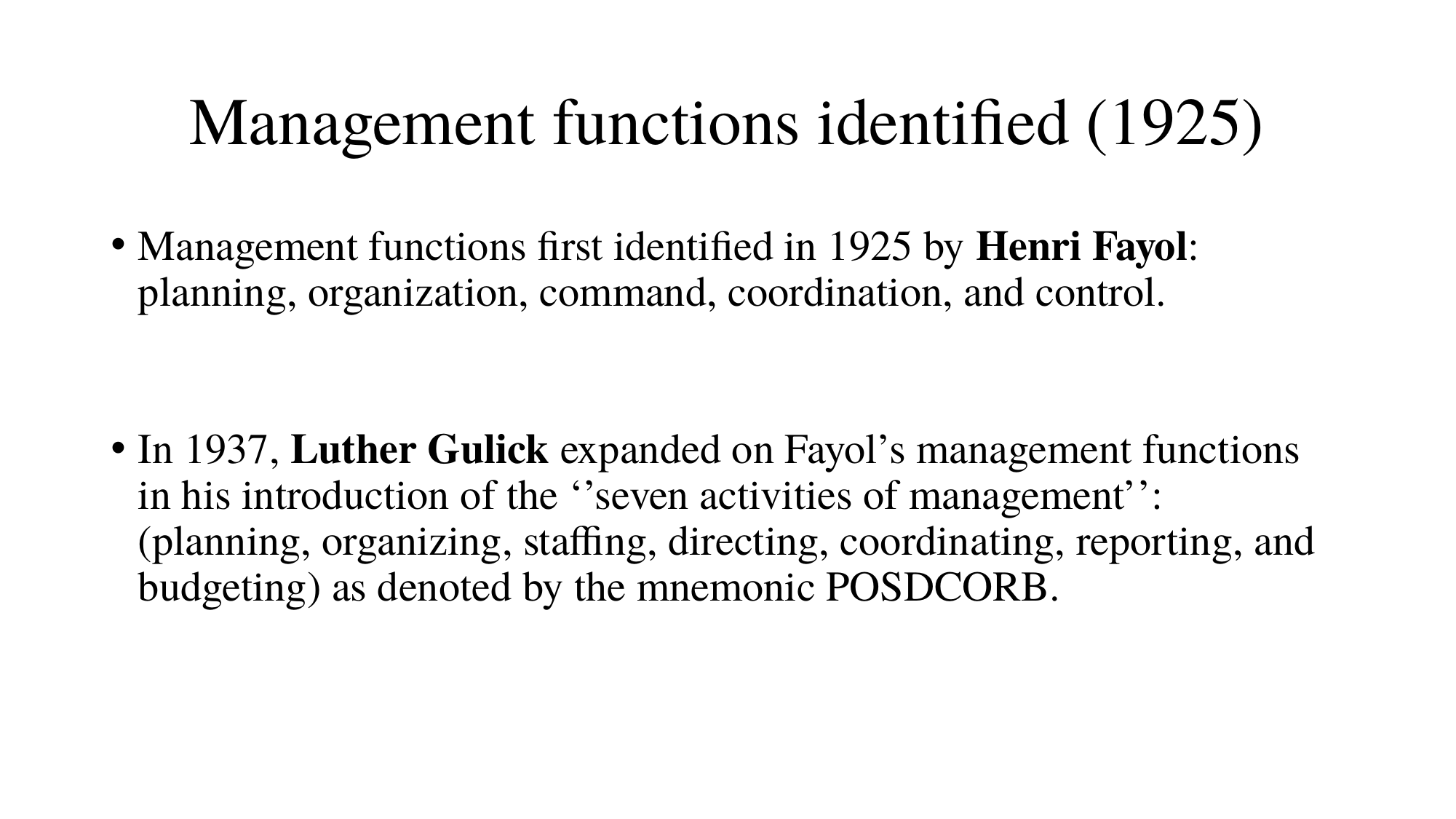

# Management functions identified (1925)
Management functions first identified in 1925 by Henri Fayol: planning, organization, command, coordination, and control.
In 1937, Luther Gulick expanded on Fayol’s management functions in his introduction of the ‘’seven activities of management’’: (planning, organizing, staffing, directing, coordinating, reporting, and budgeting) as denoted by the mnemonic POSDCORB.